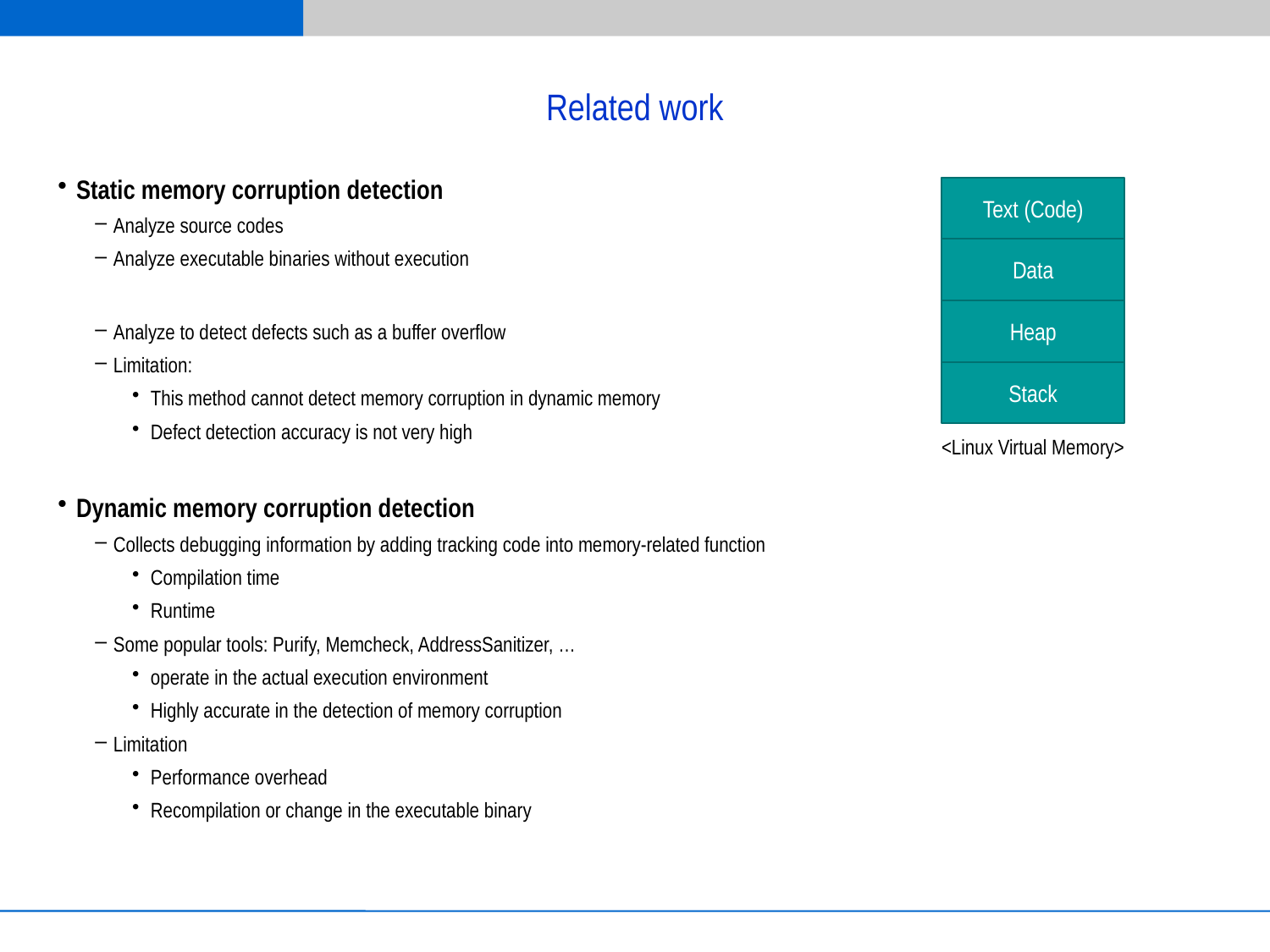

# Related work
Static memory corruption detection
Analyze source codes
Analyze executable binaries without execution

Analyze to detect defects such as a buffer overflow
Limitation:
This method cannot detect memory corruption in dynamic memory
Defect detection accuracy is not very high

Dynamic memory corruption detection
Collects debugging information by adding tracking code into memory-related function
Compilation time
Runtime
Some popular tools: Purify, Memcheck, AddressSanitizer, …
operate in the actual execution environment
Highly accurate in the detection of memory corruption
Limitation
Performance overhead
Recompilation or change in the executable binary

Text (Code)
Data
Heap
Stack
<Linux Virtual Memory>